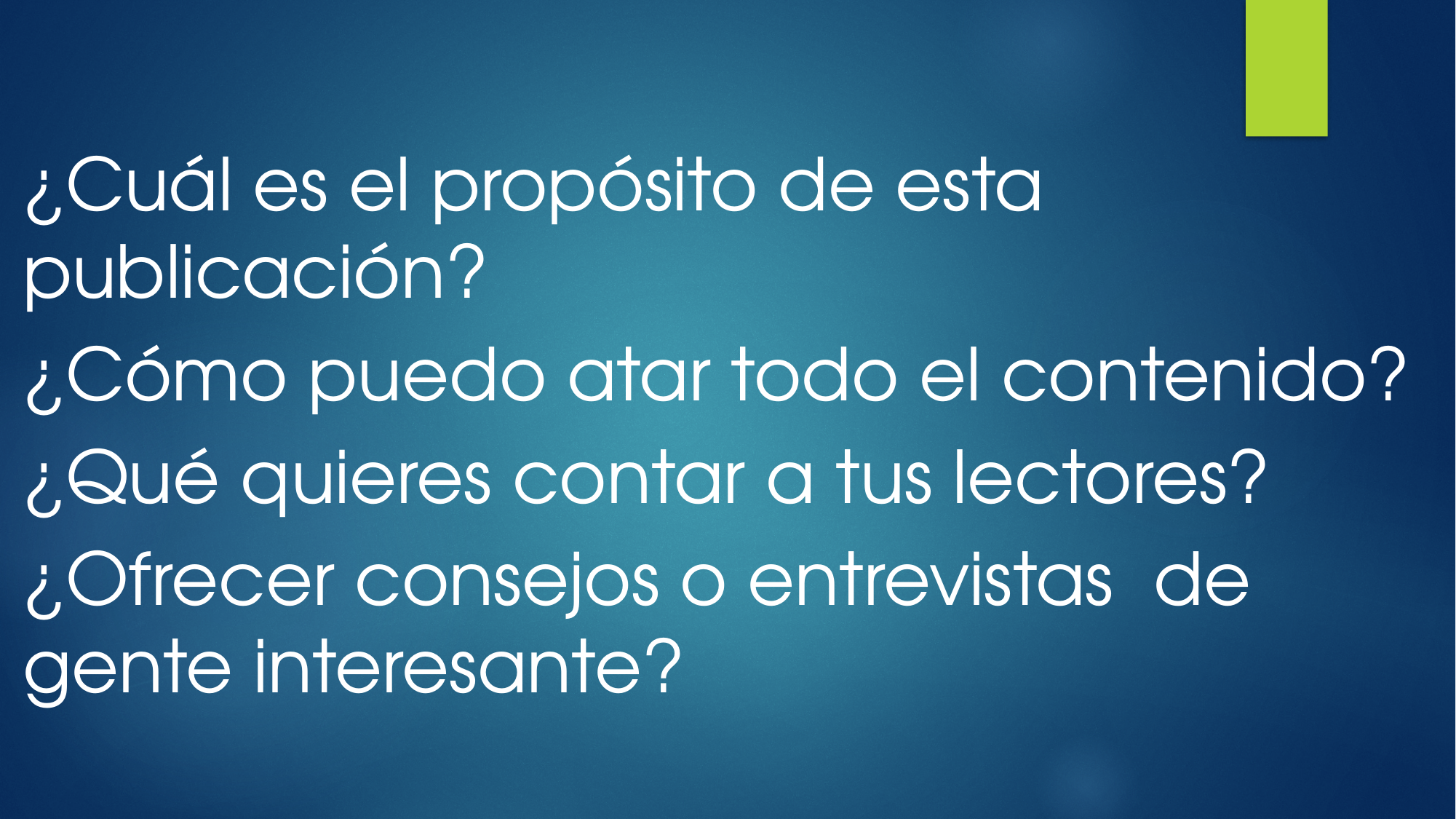

¿Cuál es el propósito de esta publicación?
¿Cómo puedo atar todo el contenido?
¿Qué quieres contar a tus lectores?
¿Ofrecer consejos o entrevistas  de gente interesante?